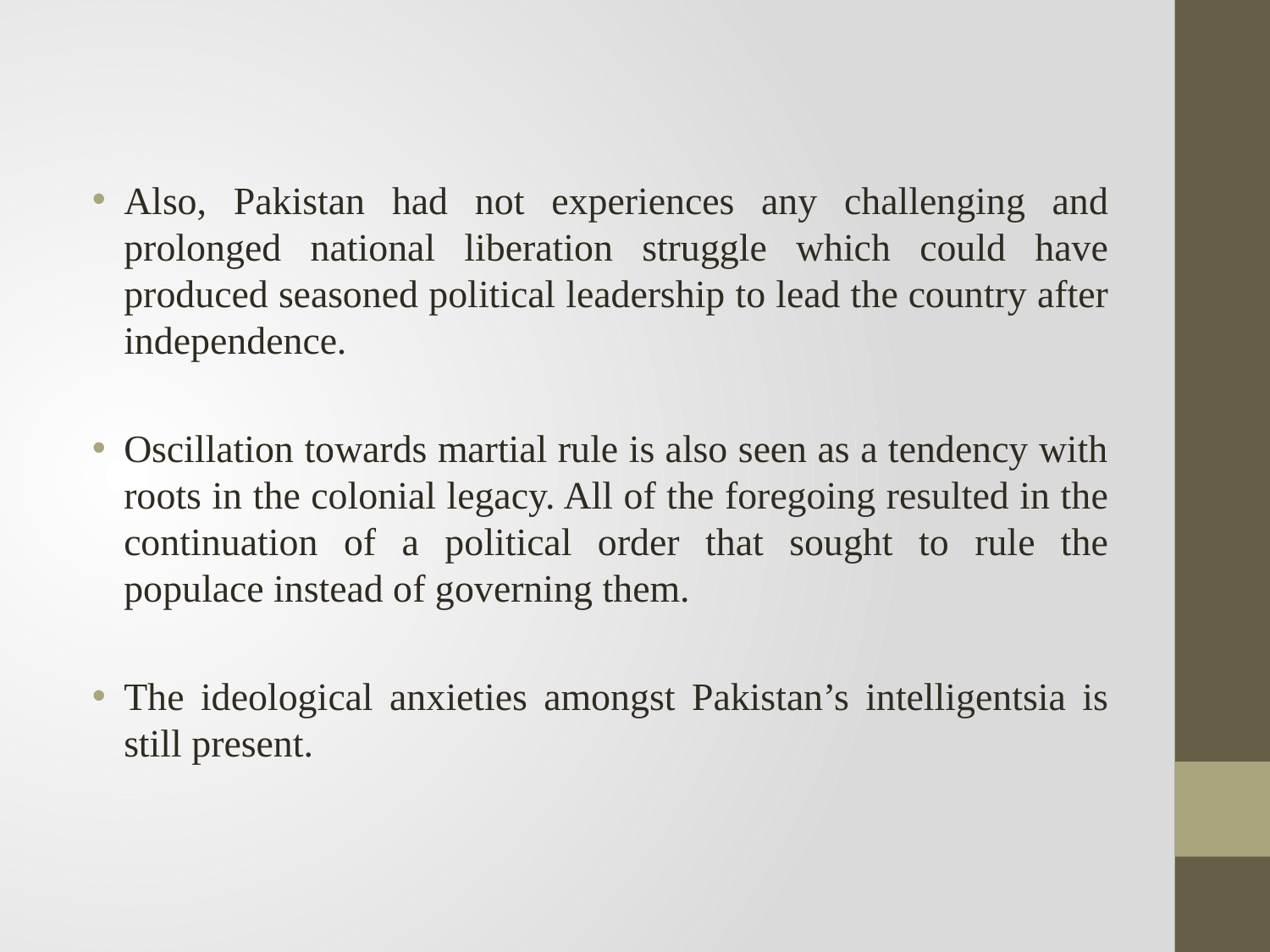

Also, Pakistan had not experiences any challenging and prolonged national liberation struggle which could have produced seasoned political leadership to lead the country after independence.

Oscillation towards martial rule is also seen as a tendency with roots in the colonial legacy. All of the foregoing resulted in the continuation of a political order that sought to rule the populace instead of governing them.

The ideological anxieties amongst Pakistan’s intelligentsia is still present.